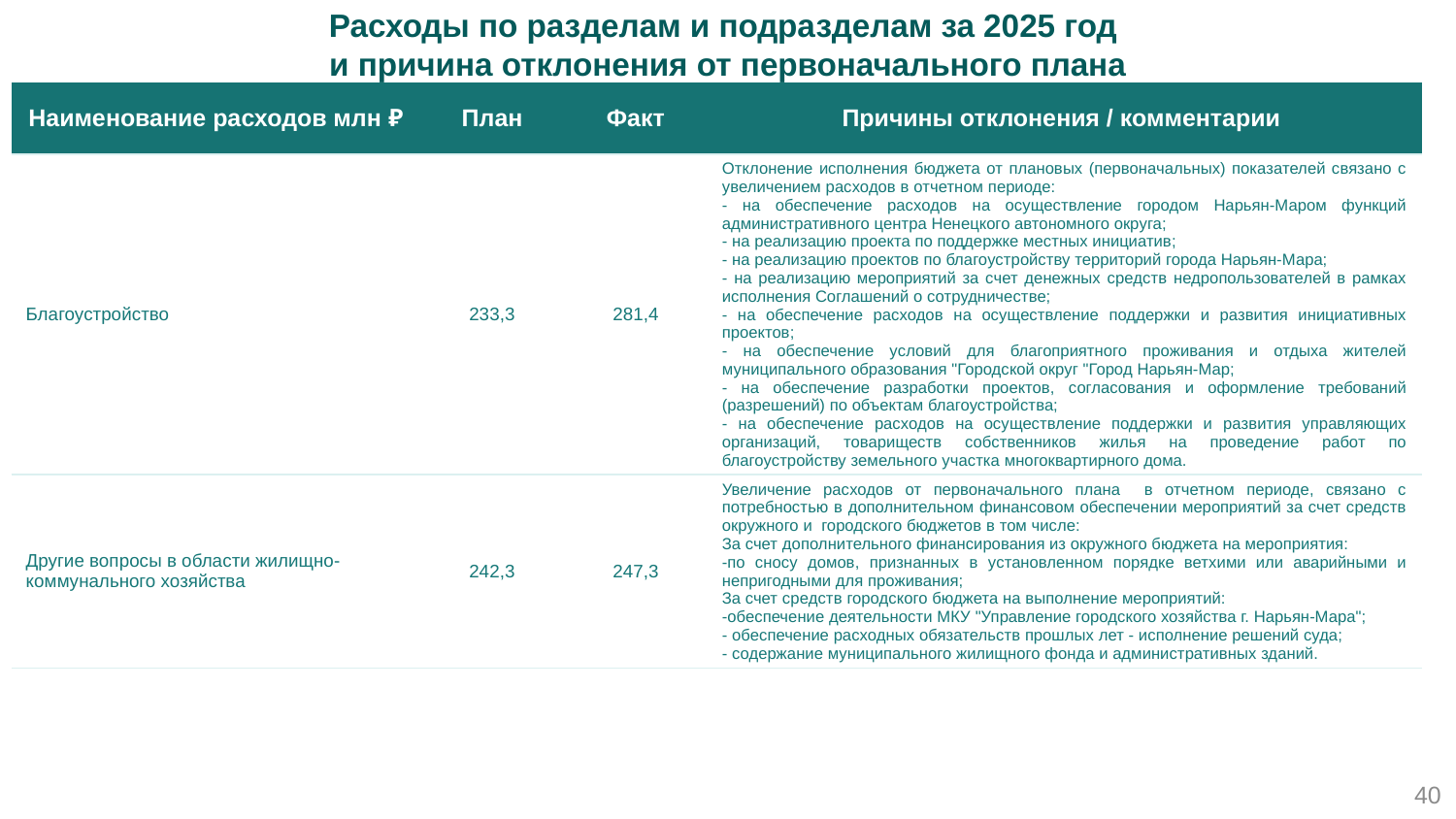

Расходы по разделам и подразделам за 2025 год
и причина отклонения от первоначального плана

| Наименование расходов млн ₽ | План | Факт | Причины отклонения / комментарии |
| --- | --- | --- | --- |
| Благоустройство | 233,3 | 281,4 | Отклонение исполнения бюджета от плановых (первоначальных) показателей связано с увеличением расходов в отчетном периоде: - на обеспечение расходов на осуществление городом Нарьян-Маром функций административного центра Ненецкого автономного округа; - на реализацию проекта по поддержке местных инициатив; - на реализацию проектов по благоустройству территорий города Нарьян-Мара; - на реализацию мероприятий за счет денежных средств недропользователей в рамках исполнения Соглашений о сотрудничестве; - на обеспечение расходов на осуществление поддержки и развития инициативных проектов; - на обеспечение условий для благоприятного проживания и отдыха жителей муниципального образования "Городской округ "Город Нарьян-Мар; - на обеспечение разработки проектов, согласования и оформление требований (разрешений) по объектам благоустройства; - на обеспечение расходов на осуществление поддержки и развития управляющих организаций, товариществ собственников жилья на проведение работ по благоустройству земельного участка многоквартирного дома. |
| Другие вопросы в области жилищно-коммунального хозяйства | 242,3 | 247,3 | Увеличение расходов от первоначального плана в отчетном периоде, связано с потребностью в дополнительном финансовом обеспечении мероприятий за счет средств окружного и городского бюджетов в том числе: За счет дополнительного финансирования из окружного бюджета на мероприятия: -по сносу домов, признанных в установленном порядке ветхими или аварийными и непригодными для проживания; За счет средств городского бюджета на выполнение мероприятий: -обеспечение деятельности МКУ "Управление городского хозяйства г. Нарьян-Мара"; - обеспечение расходных обязательств прошлых лет - исполнение решений суда; - содержание муниципального жилищного фонда и административных зданий. |
40